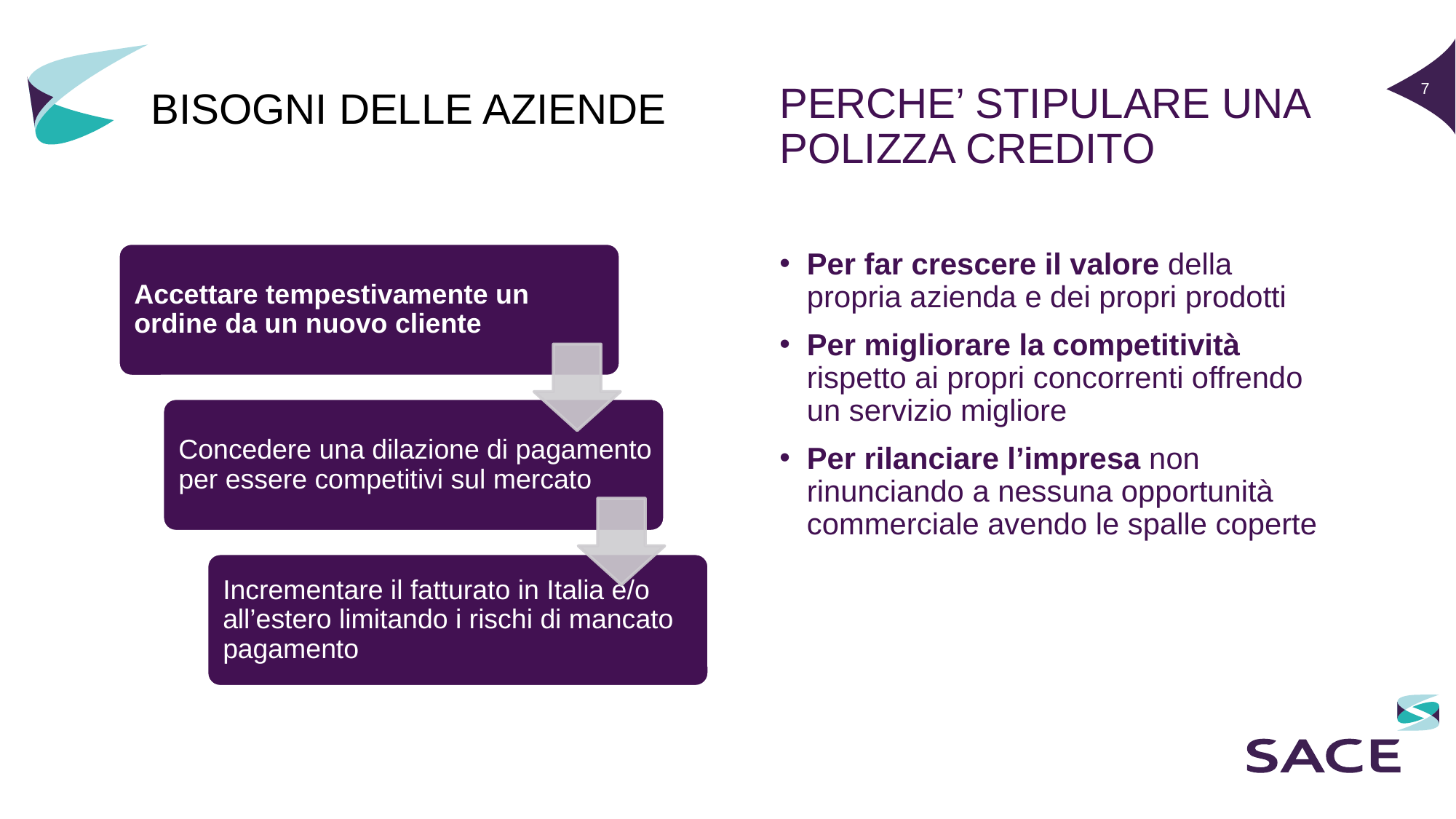

BISOGNI DELLE AZIENDE
PERCHE’ STIPULARE UNA POLIZZA CREDITO
Accettare tempestivamente un ordine da un nuovo cliente
Concedere una dilazione di pagamento per essere competitivi sul mercato
Incrementare il fatturato in Italia e/o all’estero limitando i rischi di mancato pagamento

Per far crescere il valore della propria azienda e dei propri prodotti
Per migliorare la competitività rispetto ai propri concorrenti offrendo un servizio migliore
Per rilanciare l’impresa non rinunciando a nessuna opportunità commerciale avendo le spalle coperte